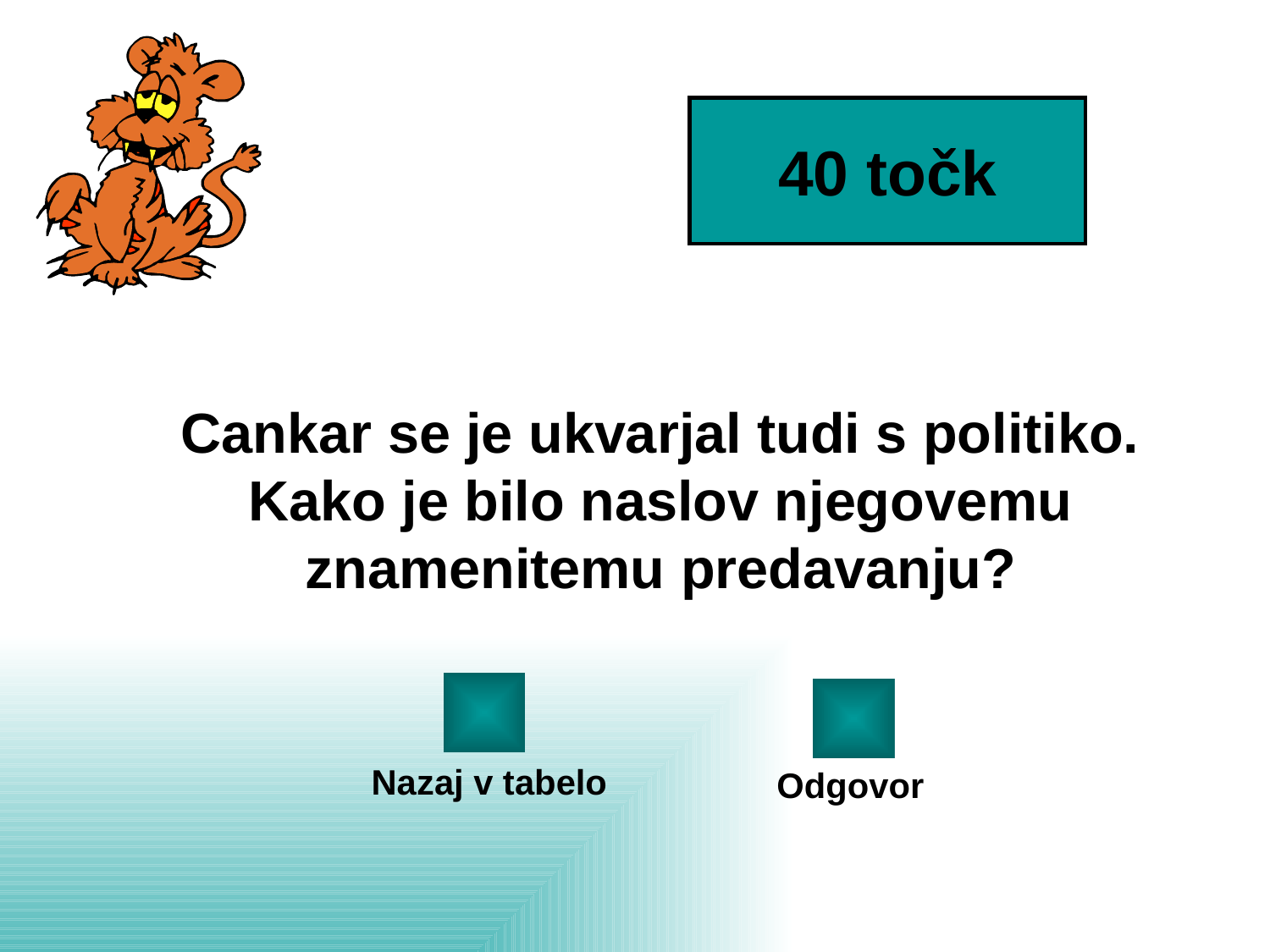

40 točk
# Cankar se je ukvarjal tudi s politiko. Kako je bilo naslov njegovemu znamenitemu predavanju?

Nazaj v tabelo
Odgovor